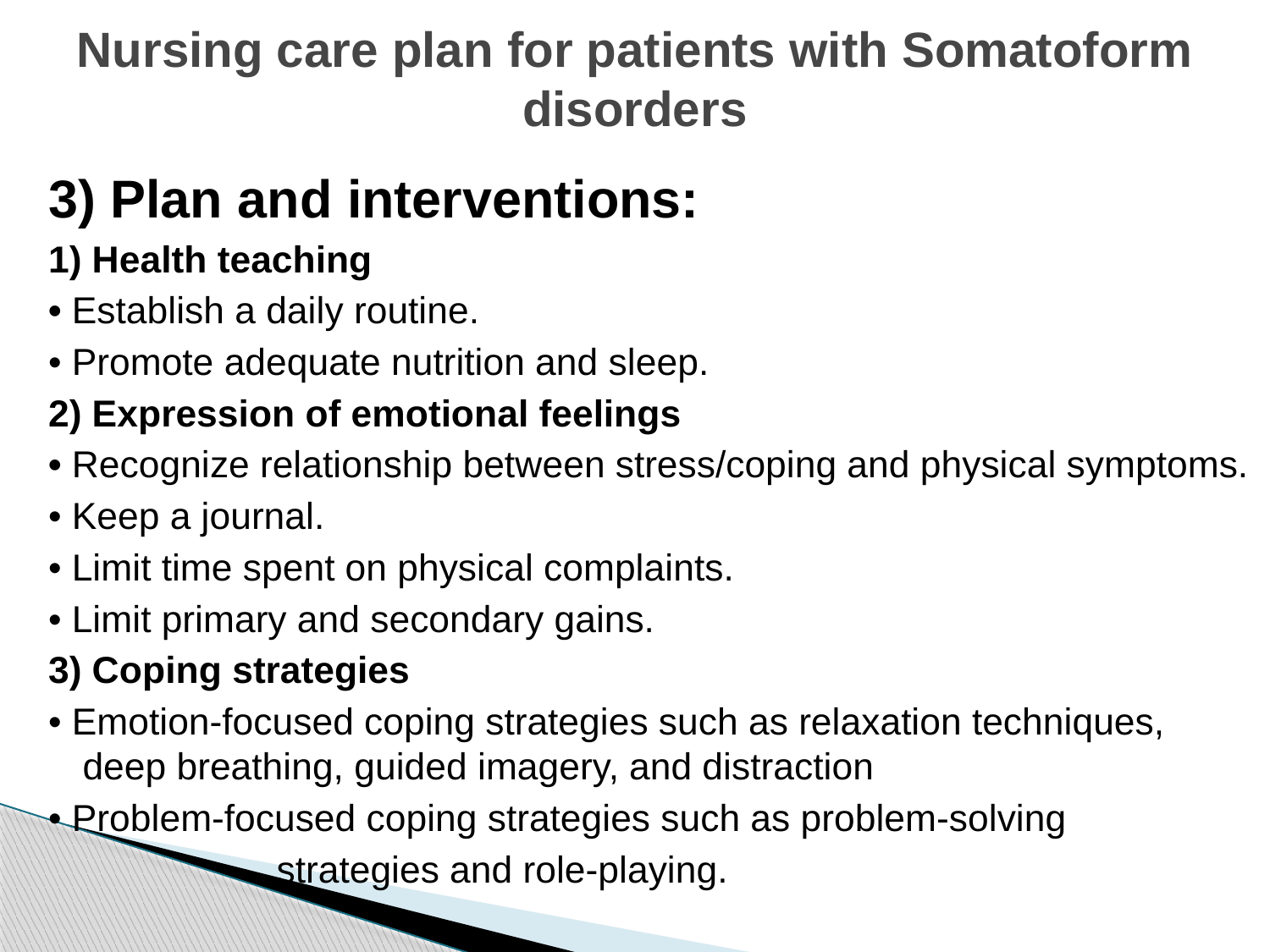

# Nursing care plan for patients with Somatoform disorders
3) Plan and interventions:
1) Health teaching
• Establish a daily routine.
• Promote adequate nutrition and sleep.
2) Expression of emotional feelings
• Recognize relationship between stress/coping and physical symptoms.
• Keep a journal.
• Limit time spent on physical complaints.
• Limit primary and secondary gains.
3) Coping strategies
• Emotion-focused coping strategies such as relaxation techniques, deep breathing, guided imagery, and distraction
• Problem-focused coping strategies such as problem-solving
                      strategies and role-playing.